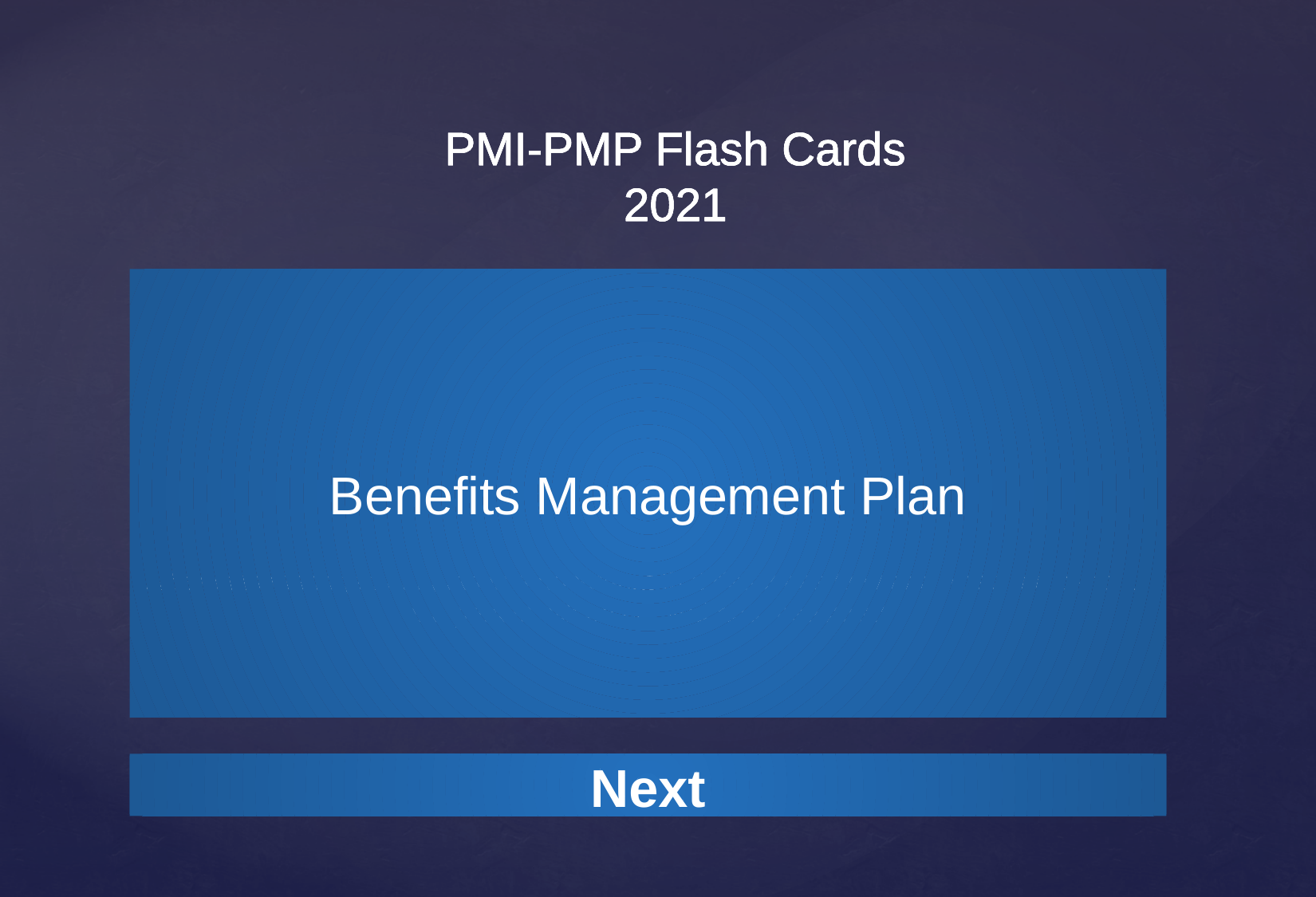

PMI-PMP Flash Cards
2021
Benefits Management Plan
A benefits management plan is a document that describes how and when the benefits of a project will be derived and measured.
Next
Next